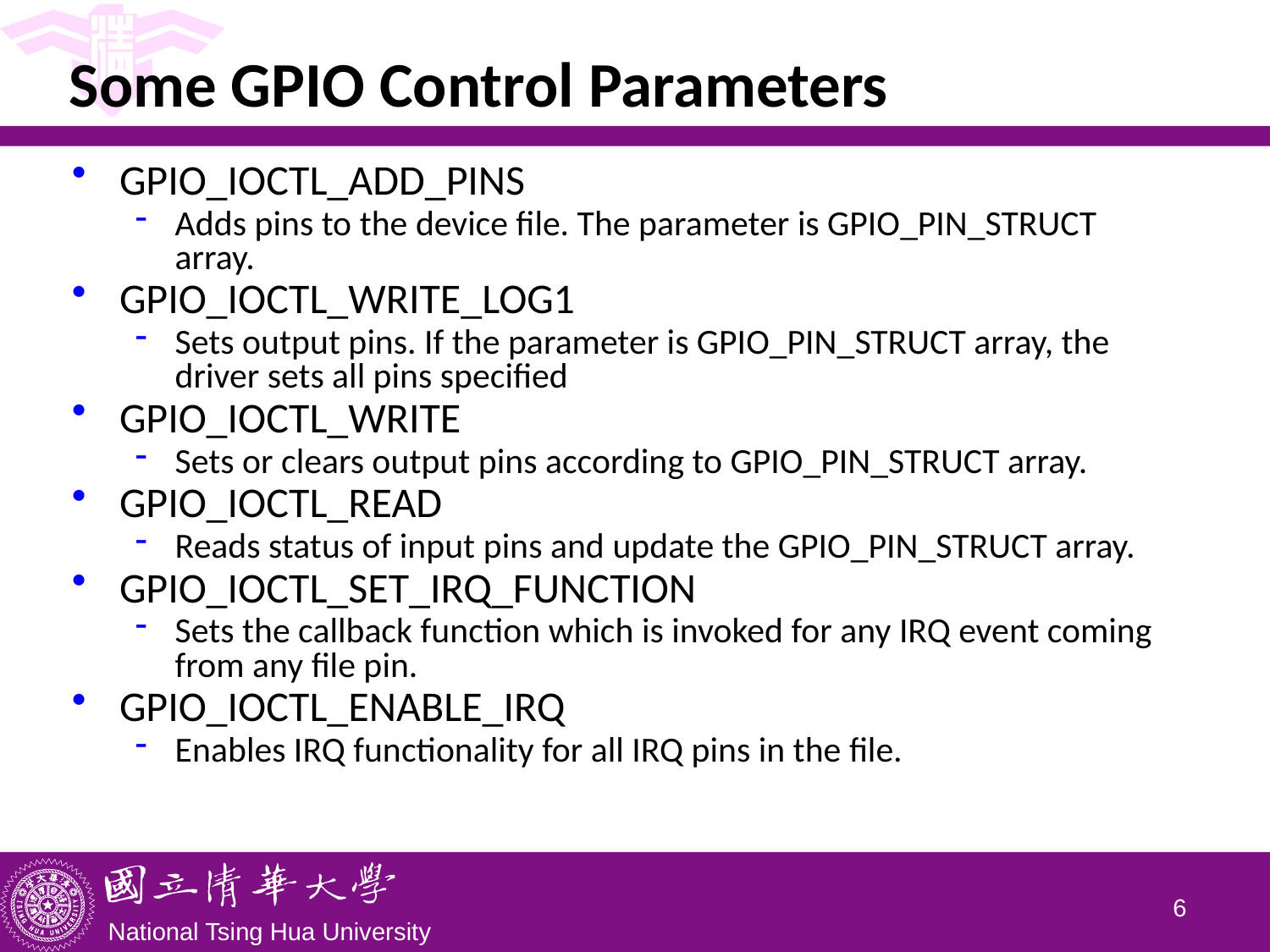

# Some GPIO Control Parameters
GPIO_IOCTL_ADD_PINS
Adds pins to the device file. The parameter is GPIO_PIN_STRUCT array.
GPIO_IOCTL_WRITE_LOG1
Sets output pins. If the parameter is GPIO_PIN_STRUCT array, the driver sets all pins specified
GPIO_IOCTL_WRITE
Sets or clears output pins according to GPIO_PIN_STRUCT array.
GPIO_IOCTL_READ
Reads status of input pins and update the GPIO_PIN_STRUCT array.
GPIO_IOCTL_SET_IRQ_FUNCTION
Sets the callback function which is invoked for any IRQ event coming from any file pin.
GPIO_IOCTL_ENABLE_IRQ
Enables IRQ functionality for all IRQ pins in the file.
6